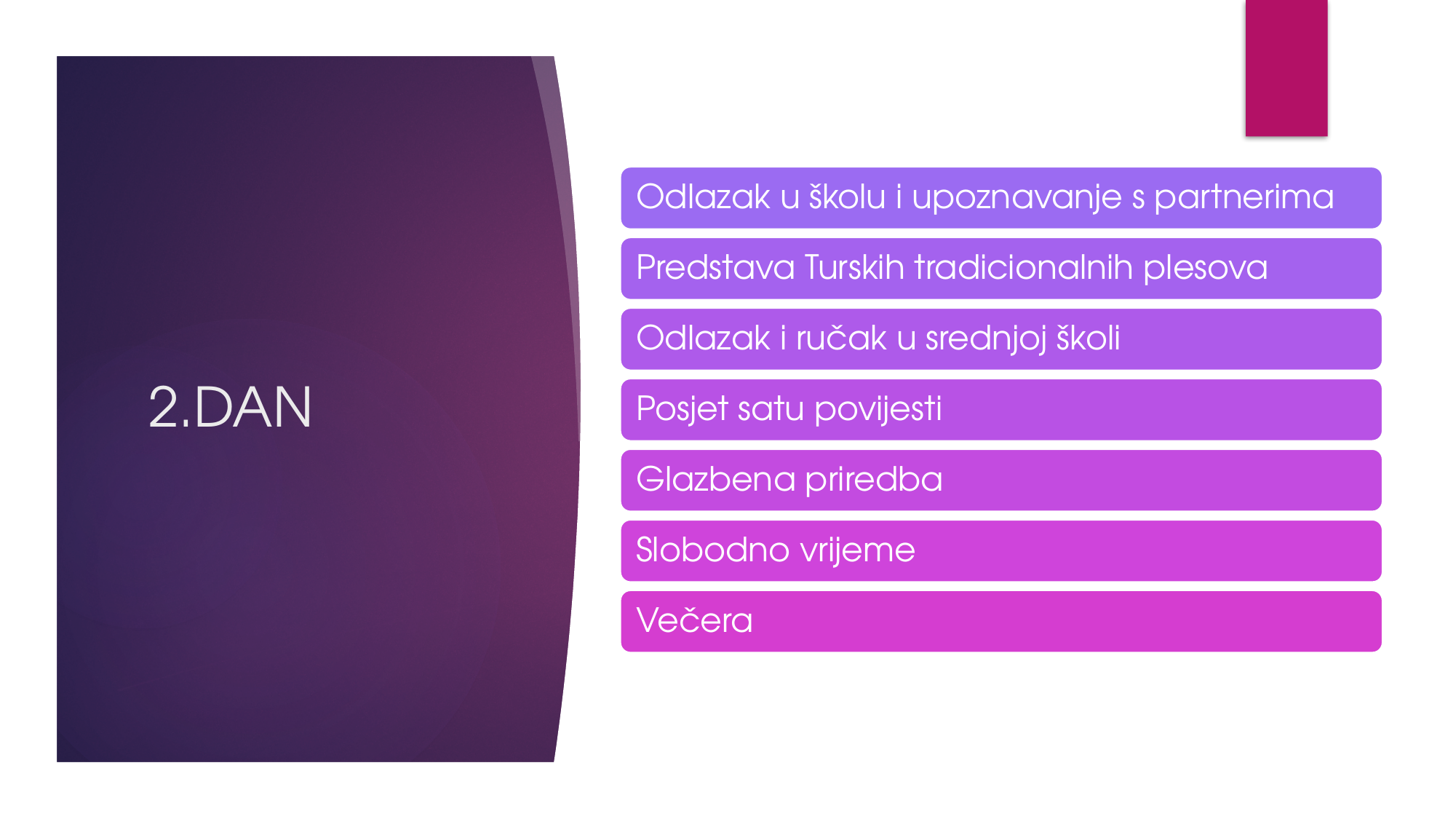

Odlazak u školu i upoznavanje s partnerima
Predstava Turskih tradicionalnih plesova
Odlazak i ručak u srednjoj školi
Posjet satu povijesti
Glazbena priredba
Slobodno vrijeme
Večera
# 2.DAN